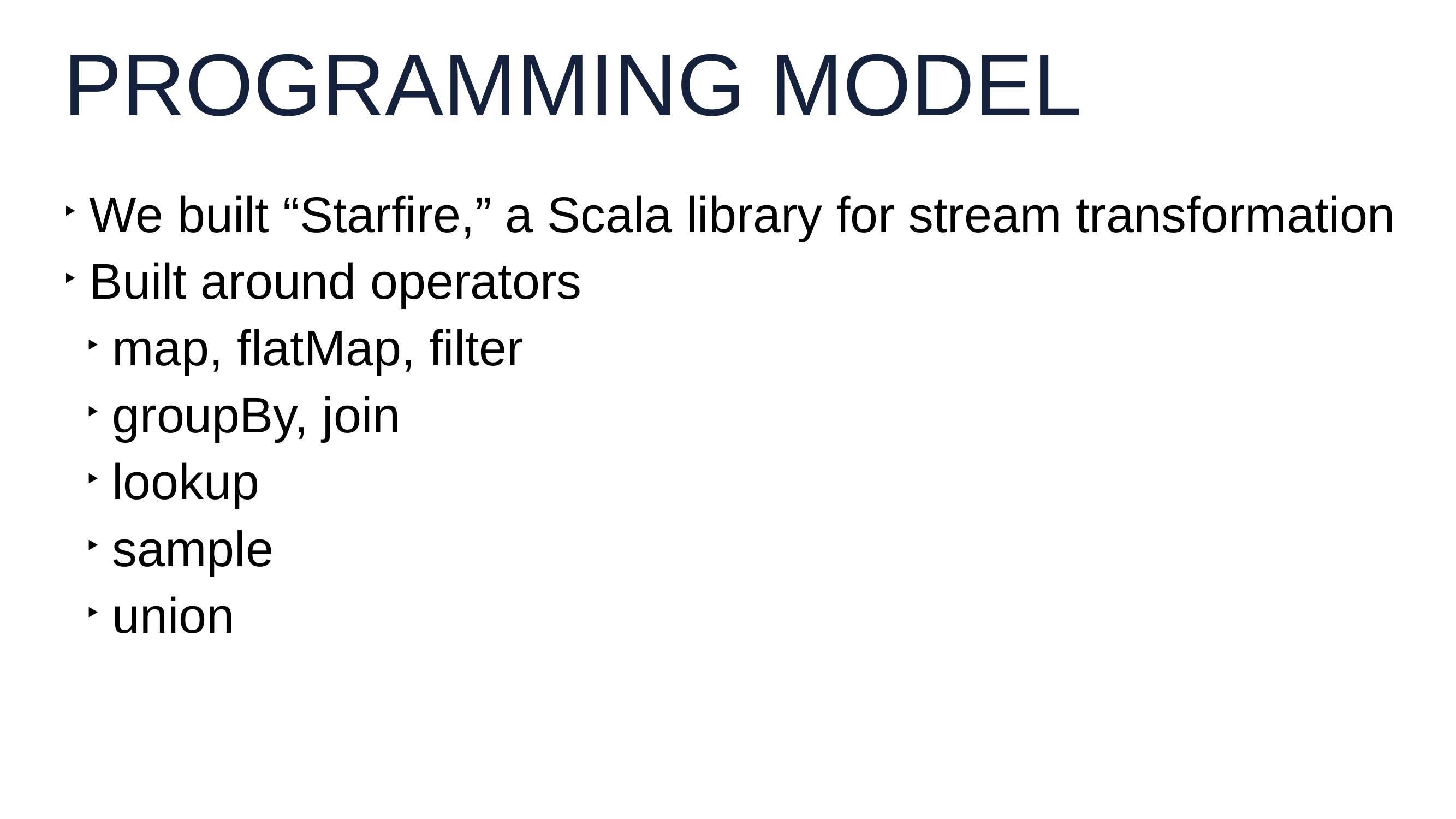

# PROGRAMMING MODEL
We built “Starfire,” a Scala library for stream transformation
Built around operators
map, flatMap, filter
groupBy, join
lookup
sample
union